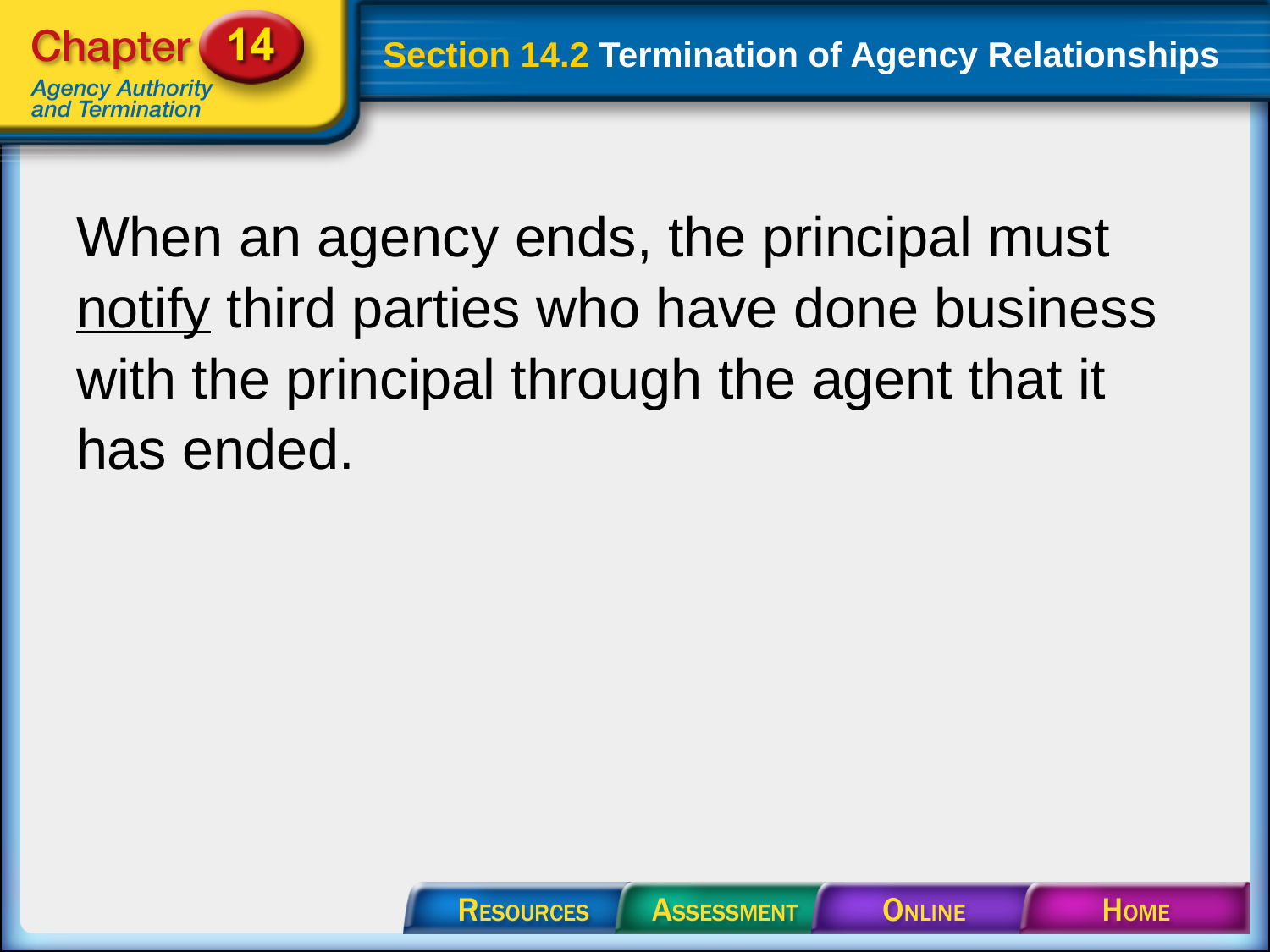

# Section 14.2 Termination of Agency Relationships
When an agency ends, the principal must notify third parties who have done business with the principal through the agent that it has ended.